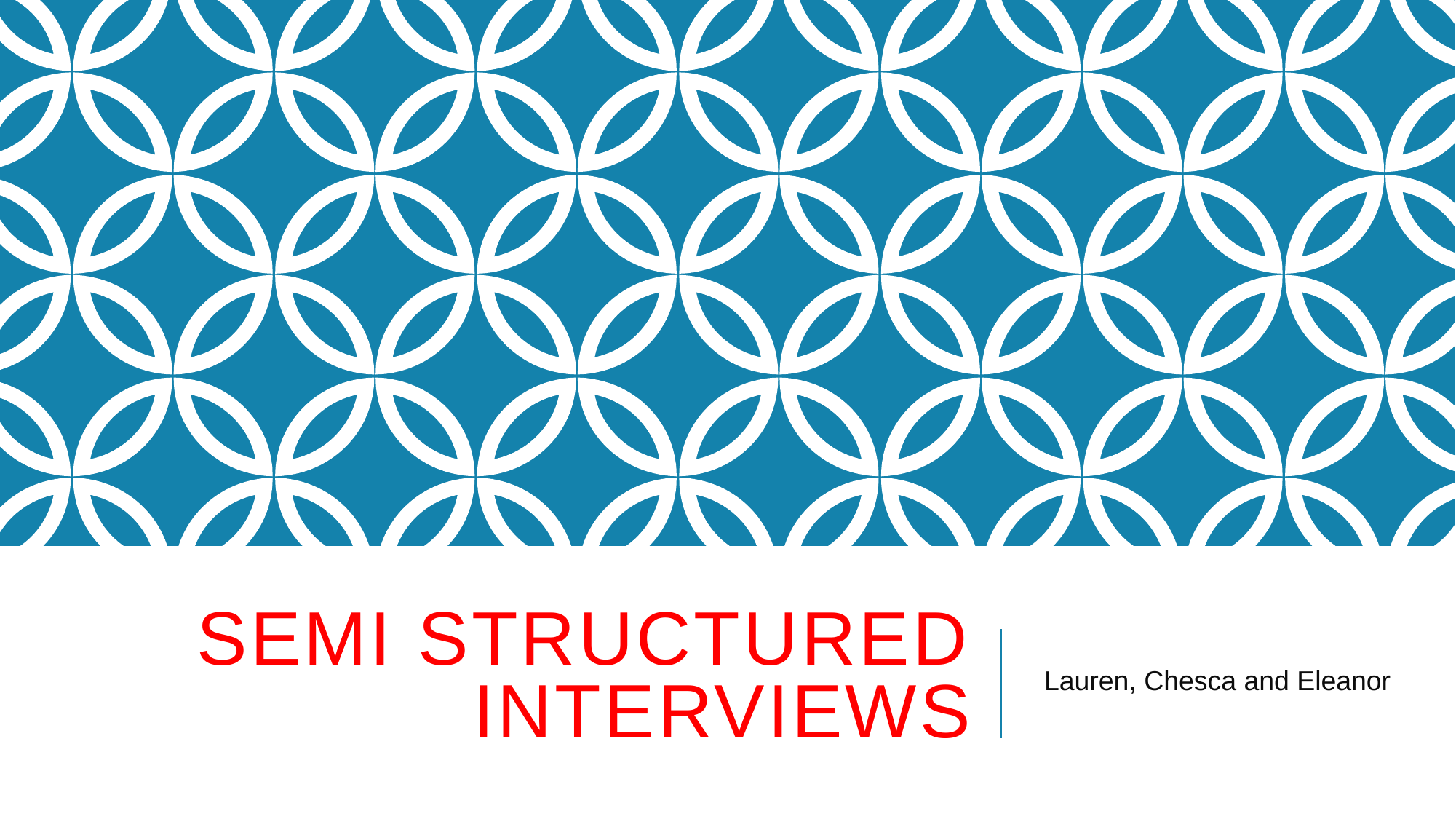

# Semi Structured Interviews
Lauren, Chesca and Eleanor